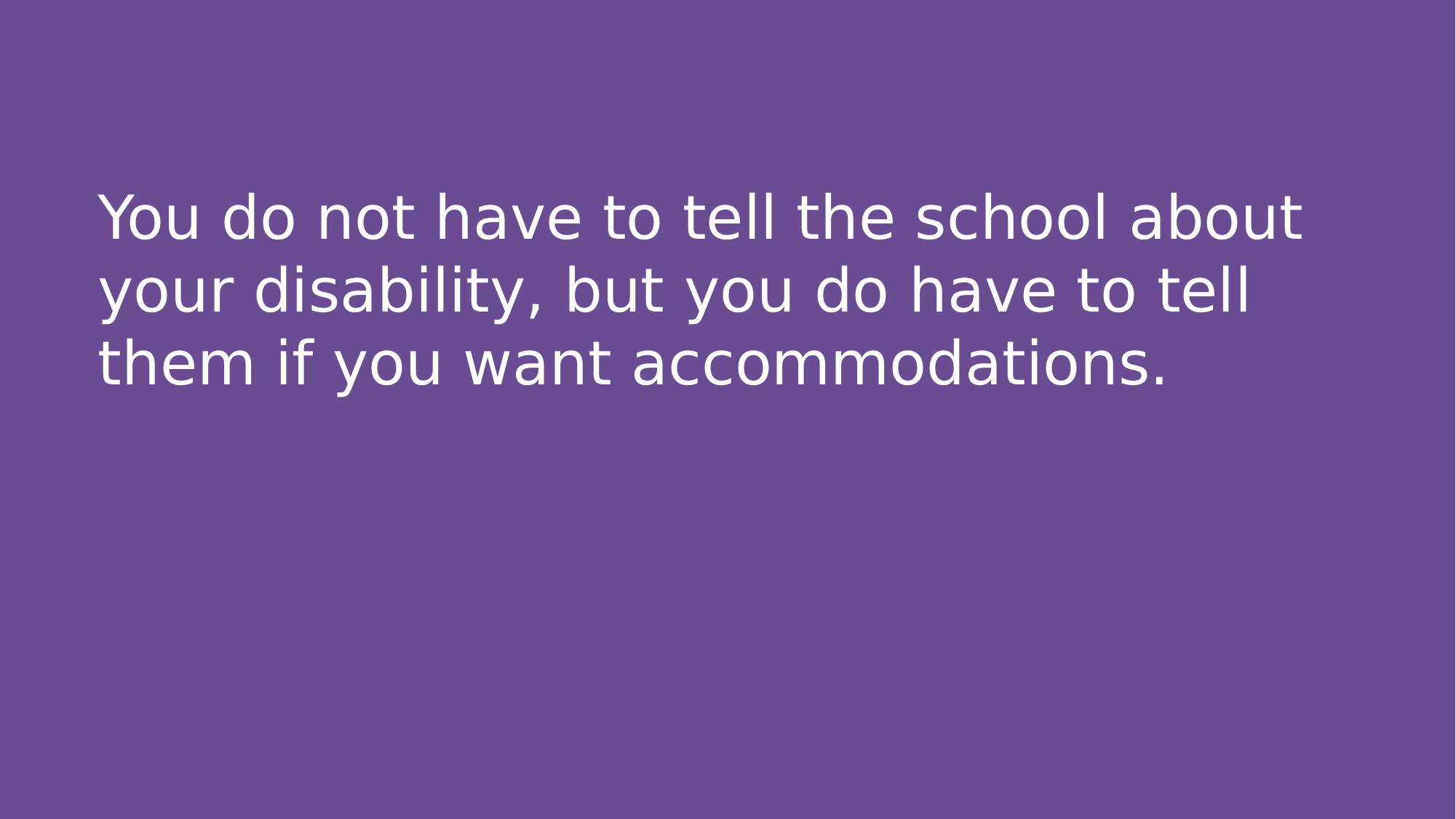

# You do not have to tell the school about your disability, but you do have to tell them if you want accommodations.